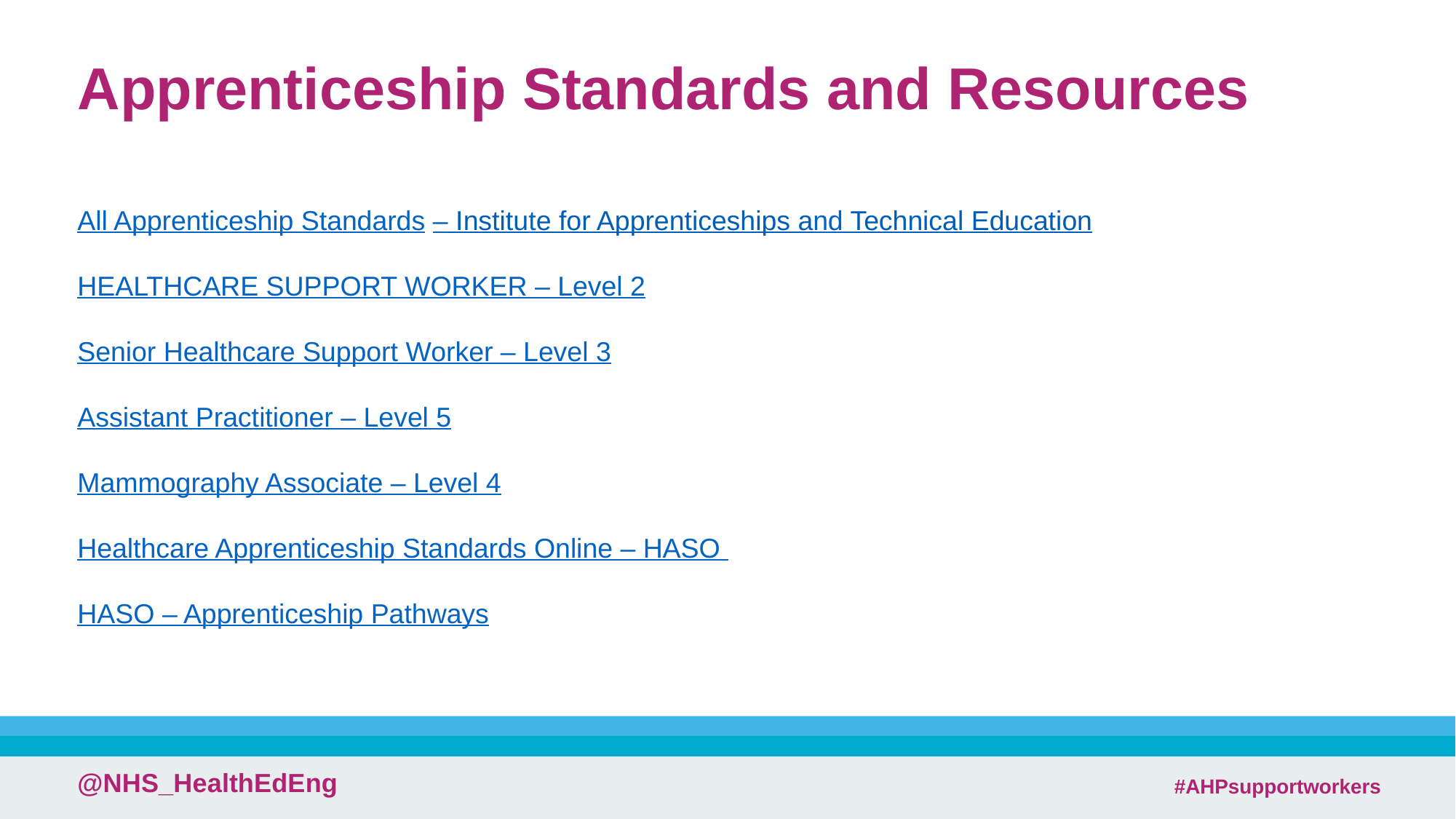

# Apprenticeship Standards and Resources
All Apprenticeship Standards – Institute for Apprenticeships and Technical Education

HEALTHCARE SUPPORT WORKER – Level 2

Senior Healthcare Support Worker – Level 3

Assistant Practitioner – Level 5

Mammography Associate – Level 4

Healthcare Apprenticeship Standards Online – HASO

HASO – Apprenticeship Pathways

 #AHPsupportworkers